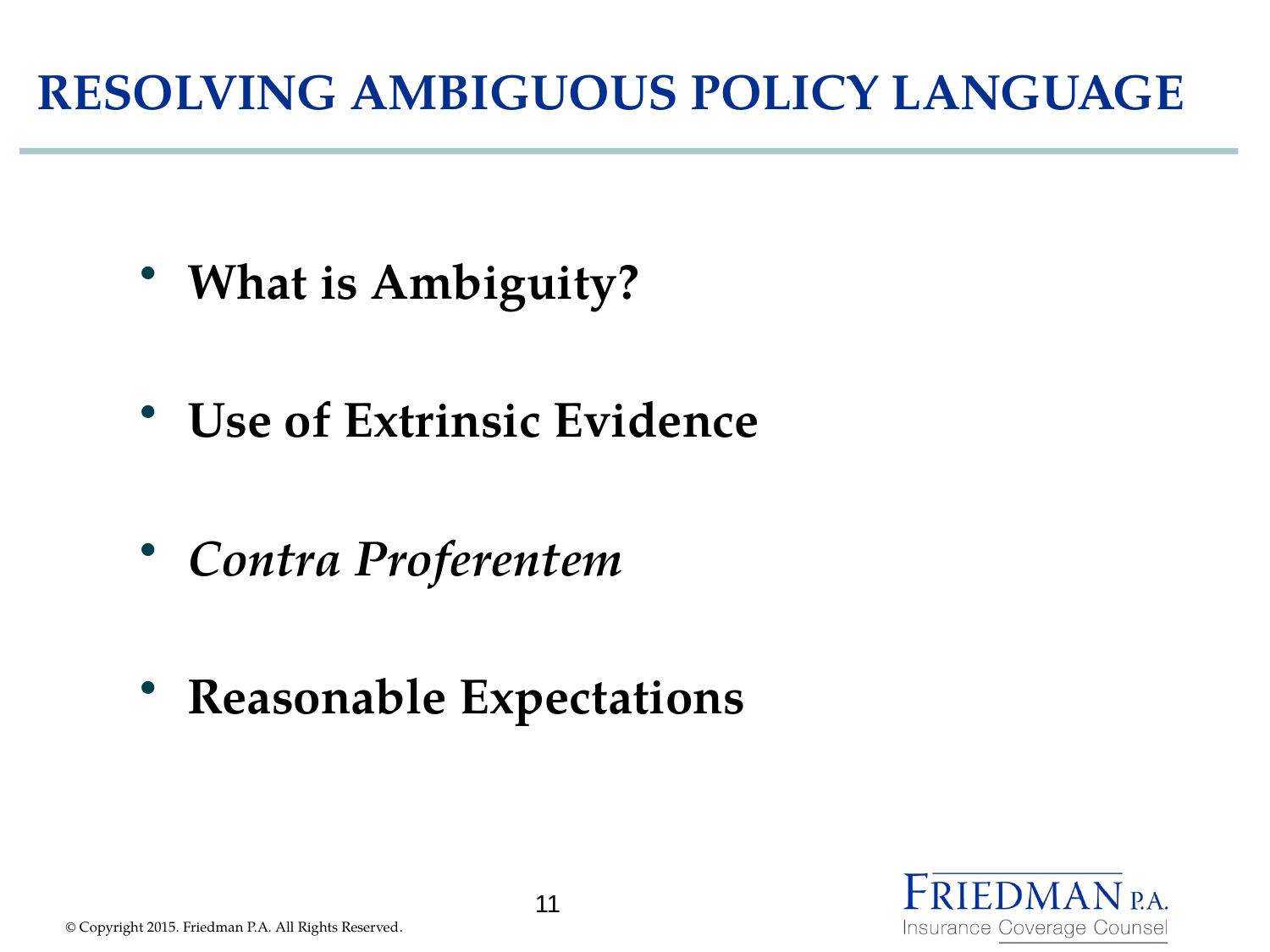

# RESOLVING AMBIGUOUS POLICY LANGUAGE
What is Ambiguity?

Use of Extrinsic Evidence

Contra Proferentem

Reasonable Expectations
11